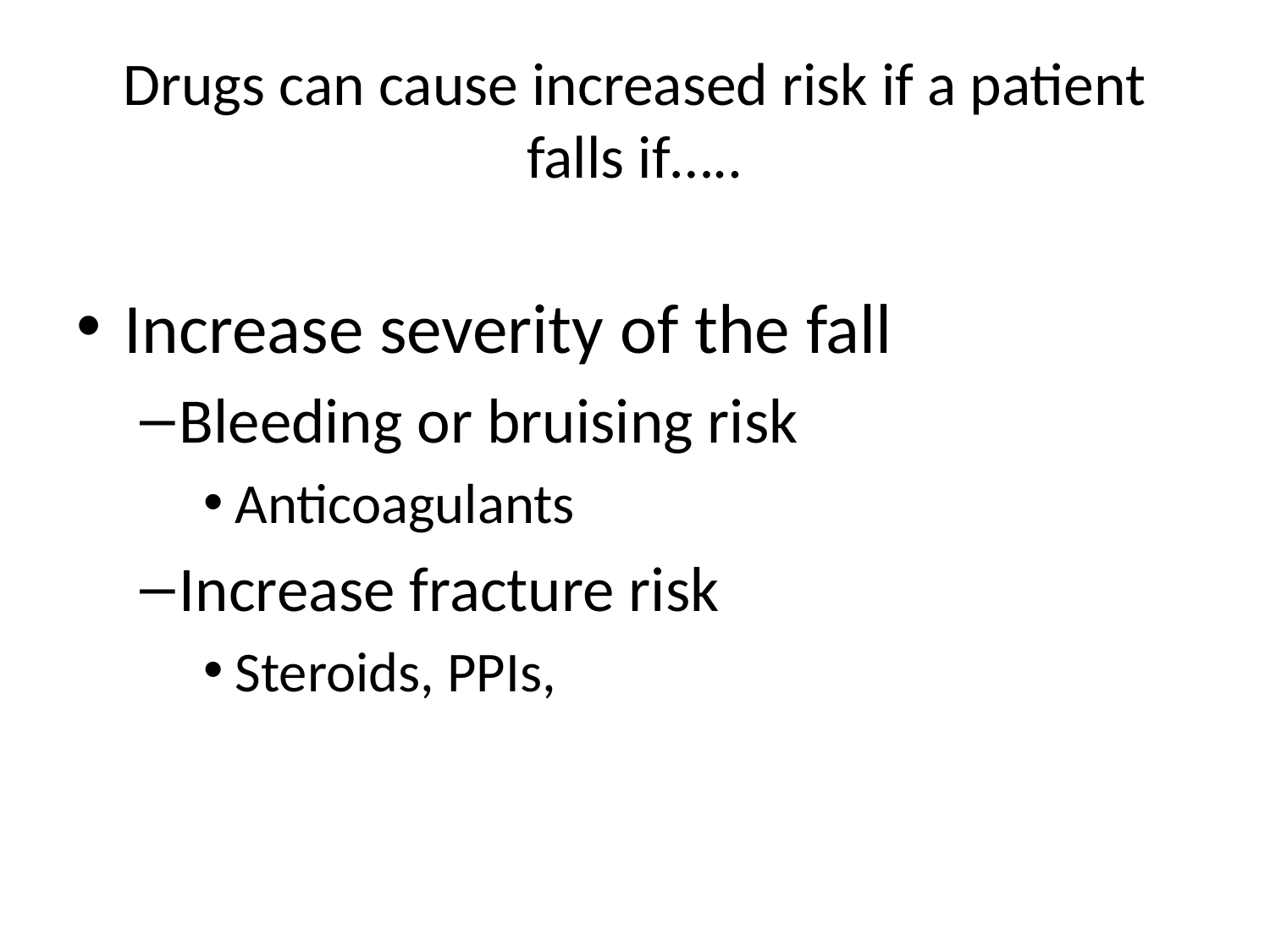

# Drugs can cause increased risk if a patient falls if…..
Increase severity of the fall
Bleeding or bruising risk
Anticoagulants
Increase fracture risk
Steroids, PPIs,